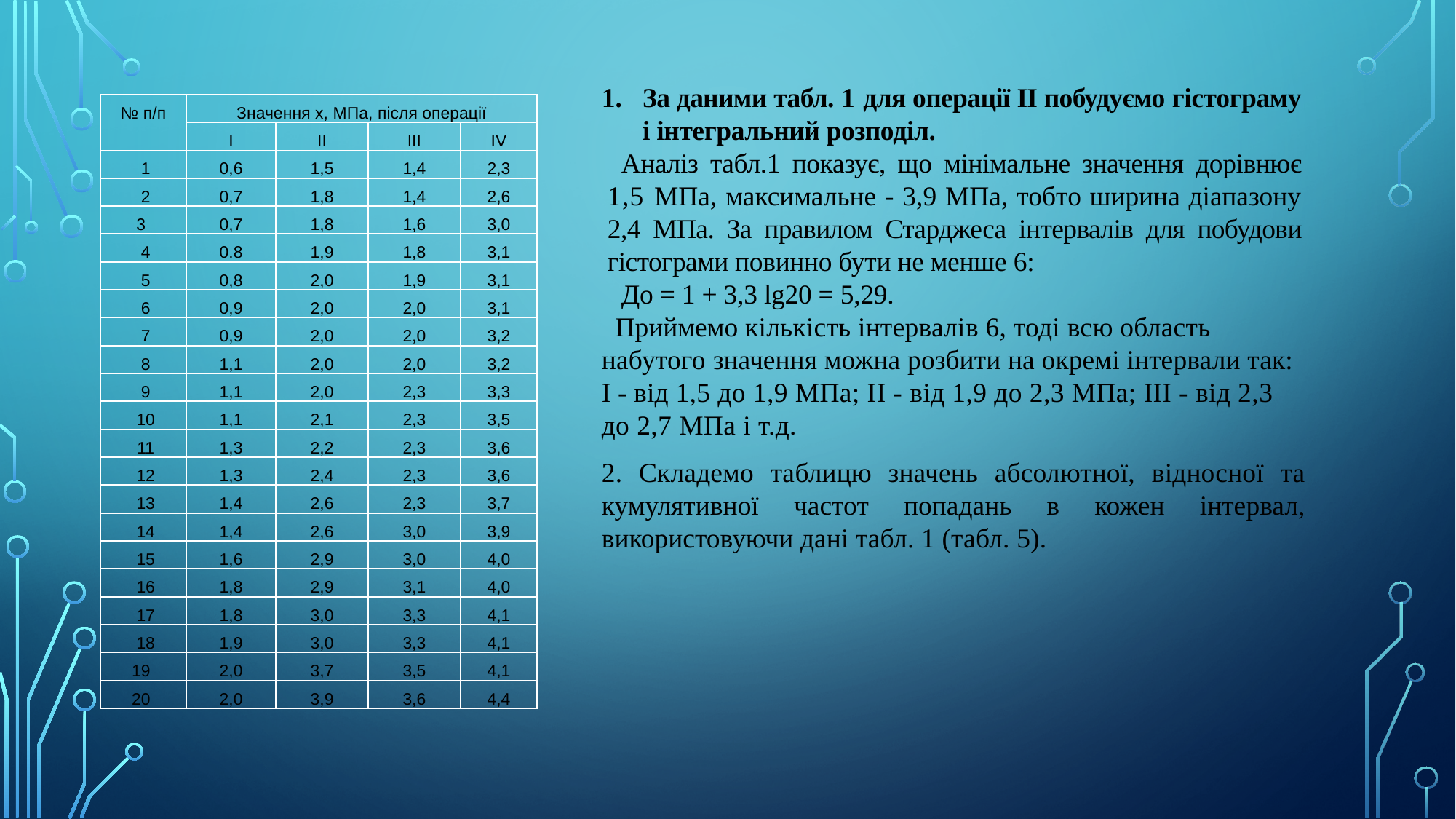

За даними табл. 1 для операції II побудуємо гістограму і інтегральний розподіл.
Аналіз табл.1 показує, що мінімальне значення дорівнює 1,5 МПа, максимальне - 3,9 МПа, тобто ширина діапазону 2,4 МПа. За правилом Старджеса інтервалів для побудови гістограми повинно бути не менше 6:
До = 1 + 3,3 lg20 = 5,29.
Приймемо кількість інтервалів 6, тоді всю область набутого значення можна розбити на окремі інтервали так: I - від 1,5 до 1,9 МПа; II - від 1,9 до 2,3 МПа; III - від 2,3 до 2,7 МПа і т.д.
| № п/п | Значення х, МПа, після операції |  |  |  |
| --- | --- | --- | --- | --- |
|  | I | II | III | IV |
| 1 | 0,6 | 1,5 | 1,4 | 2,3 |
| 2 | 0,7 | 1,8 | 1,4 | 2,6 |
| 3 | 0,7 | 1,8 | 1,6 | 3,0 |
| 4 | 0.8 | 1,9 | 1,8 | 3,1 |
| 5 | 0,8 | 2,0 | 1,9 | 3,1 |
| 6 | 0,9 | 2,0 | 2,0 | 3,1 |
| 7 | 0,9 | 2,0 | 2,0 | 3,2 |
| 8 | 1,1 | 2,0 | 2,0 | 3,2 |
| 9 | 1,1 | 2,0 | 2,3 | 3,3 |
| 10 | 1,1 | 2,1 | 2,3 | 3,5 |
| 11 | 1,3 | 2,2 | 2,3 | 3,6 |
| 12 | 1,3 | 2,4 | 2,3 | 3,6 |
| 13 | 1,4 | 2,6 | 2,3 | 3,7 |
| 14 | 1,4 | 2,6 | 3,0 | 3,9 |
| 15 | 1,6 | 2,9 | 3,0 | 4,0 |
| 16 | 1,8 | 2,9 | 3,1 | 4,0 |
| 17 | 1,8 | 3,0 | 3,3 | 4,1 |
| 18 | 1,9 | 3,0 | 3,3 | 4,1 |
| 19 | 2,0 | 3,7 | 3,5 | 4,1 |
| 20 | 2,0 | 3,9 | 3,6 | 4,4 |
2. Складемо таблицю значень абсолютної, відносної та кумулятивної частот попадань в кожен інтервал, використовуючи дані табл. 1 (табл. 5).